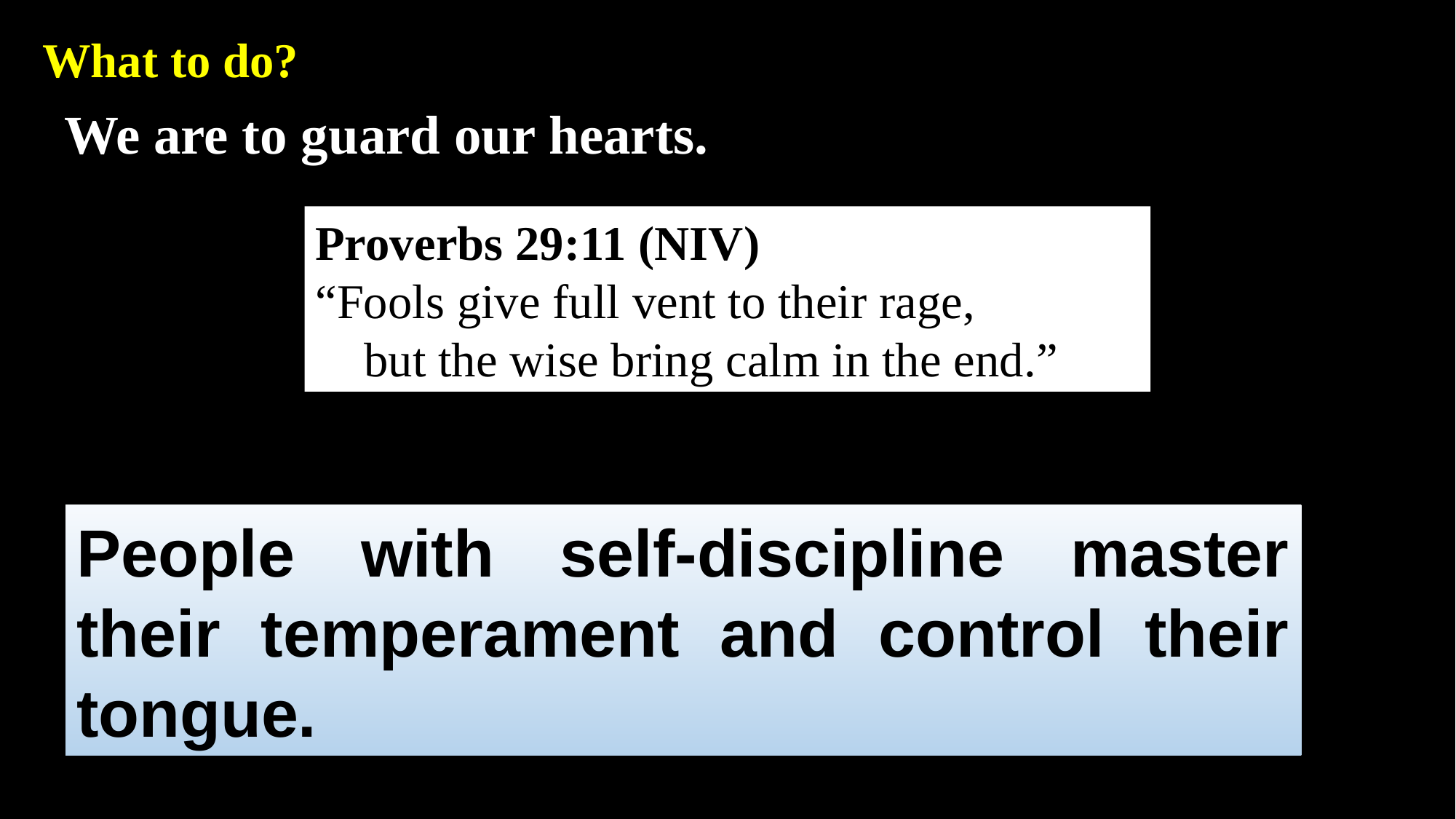

What to do?
We are to guard our hearts.
Proverbs 29:11 (NIV)
“Fools give full vent to their rage,
    but the wise bring calm in the end.”
People with self-discipline master their temperament and control their tongue.